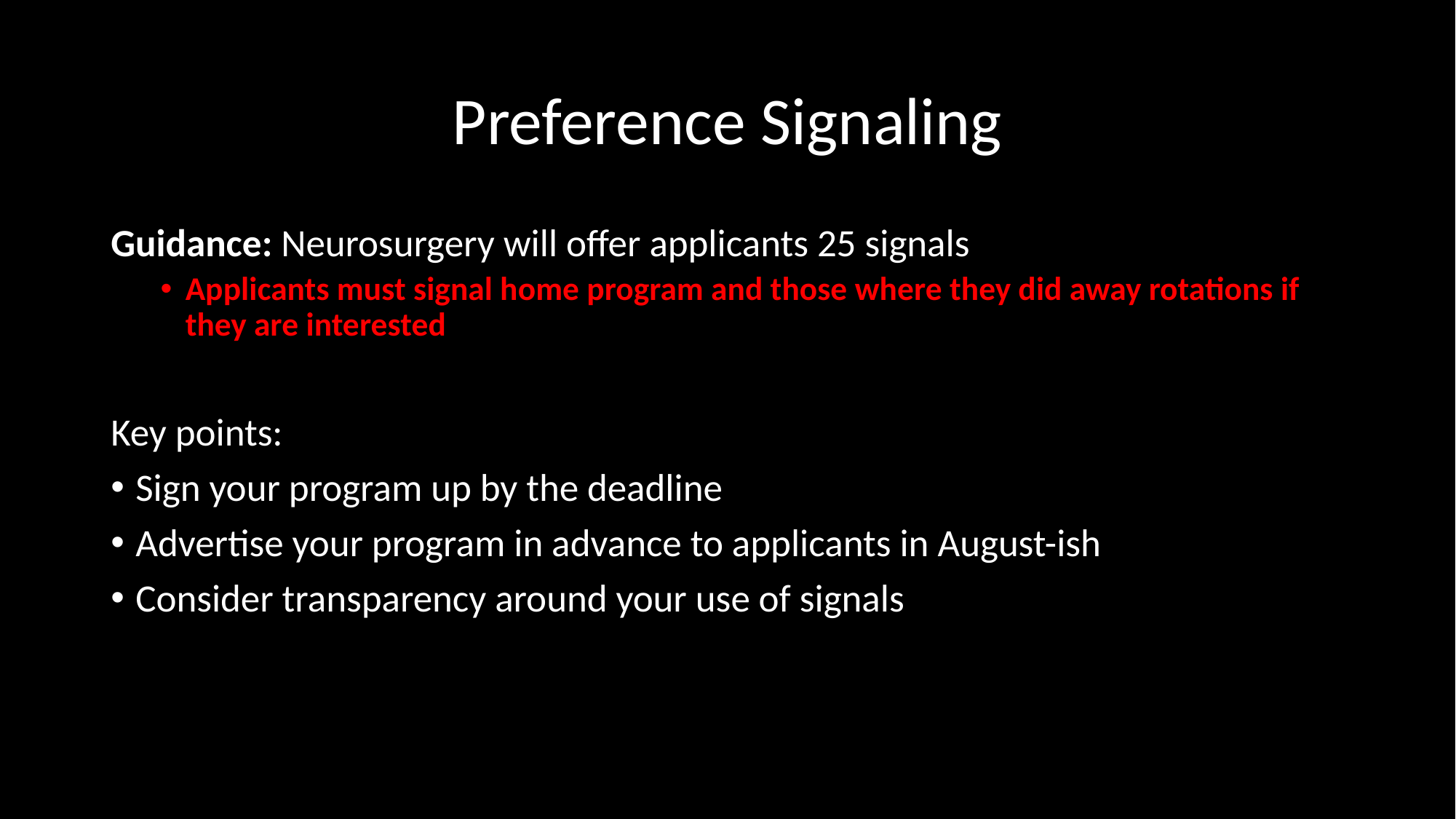

# Preference Signaling
Guidance: Neurosurgery will offer applicants 25 signals
Applicants must signal home program and those where they did away rotations if they are interested

Key points:
Sign your program up by the deadline
Advertise your program in advance to applicants in August-ish
Consider transparency around your use of signals